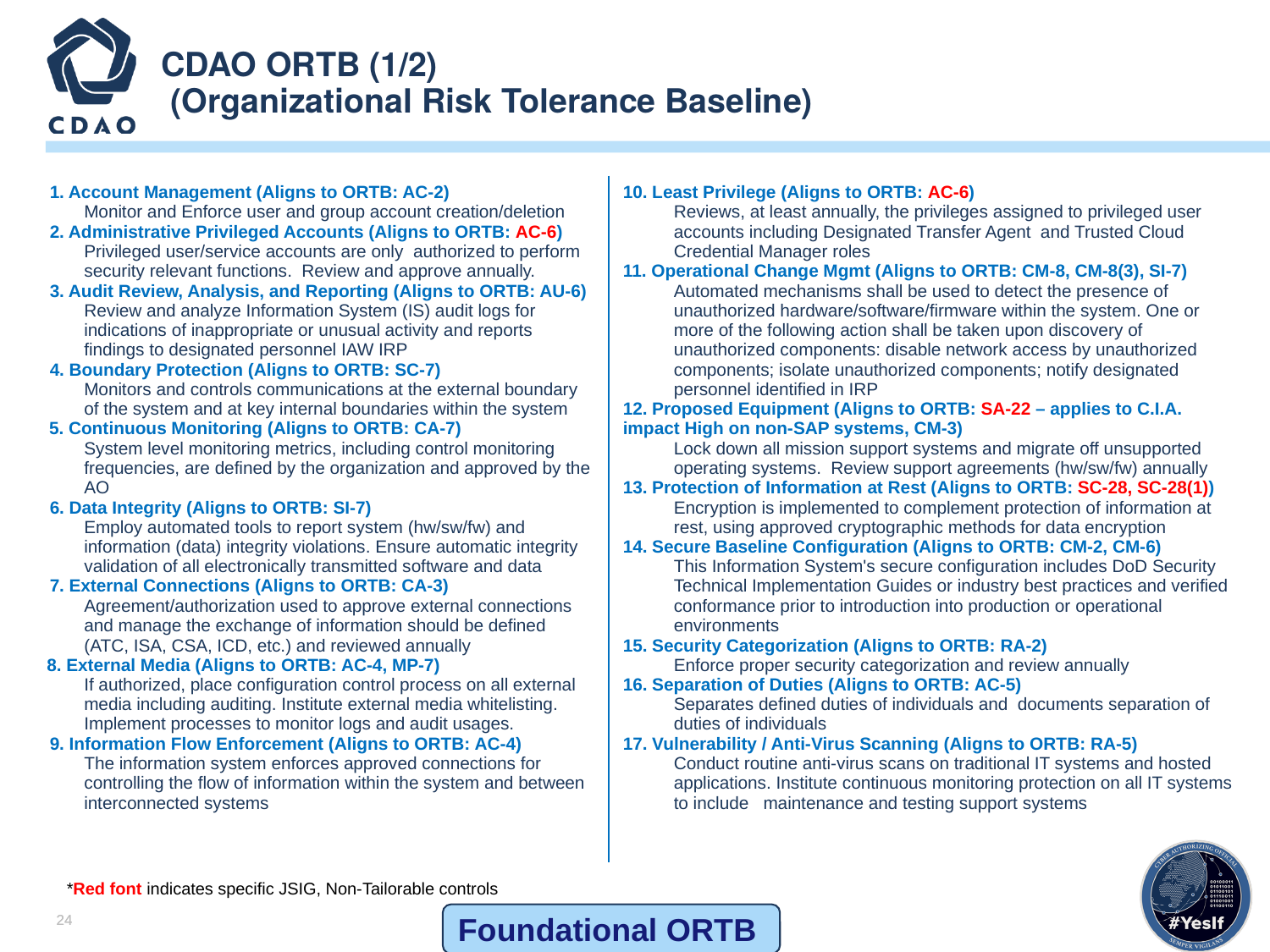

# CDAO ORTB (1/2) (Organizational Risk Tolerance Baseline)
| 1. Account Management (Aligns to ORTB: AC-2) Monitor and Enforce user and group account creation/deletion 2. Administrative Privileged Accounts (Aligns to ORTB: AC-6) Privileged user/service accounts are only authorized to perform security relevant functions. Review and approve annually. 3. Audit Review, Analysis, and Reporting (Aligns to ORTB: AU-6) Review and analyze Information System (IS) audit logs for indications of inappropriate or unusual activity and reports findings to designated personnel IAW IRP 4. Boundary Protection (Aligns to ORTB: SC-7) Monitors and controls communications at the external boundary of the system and at key internal boundaries within the system 5. Continuous Monitoring (Aligns to ORTB: CA-7) System level monitoring metrics, including control monitoring frequencies, are defined by the organization and approved by the AO 6. Data Integrity (Aligns to ORTB: SI-7) Employ automated tools to report system (hw/sw/fw) and information (data) integrity violations. Ensure automatic integrity validation of all electronically transmitted software and data 7. External Connections (Aligns to ORTB: CA-3) Agreement/authorization used to approve external connections and manage the exchange of information should be defined (ATC, ISA, CSA, ICD, etc.) and reviewed annually 8. External Media (Aligns to ORTB: AC-4, MP-7) If authorized, place configuration control process on all external media including auditing. Institute external media whitelisting. Implement processes to monitor logs and audit usages. 9. Information Flow Enforcement (Aligns to ORTB: AC-4) The information system enforces approved connections for controlling the flow of information within the system and between interconnected systems | 10. Least Privilege (Aligns to ORTB: AC-6) Reviews, at least annually, the privileges assigned to privileged user accounts including Designated Transfer Agent and Trusted Cloud Credential Manager roles 11. Operational Change Mgmt (Aligns to ORTB: CM-8, CM-8(3), SI-7) Automated mechanisms shall be used to detect the presence of unauthorized hardware/software/firmware within the system. One or more of the following action shall be taken upon discovery of unauthorized components: disable network access by unauthorized components; isolate unauthorized components; notify designated personnel identified in IRP 12. Proposed Equipment (Aligns to ORTB: SA-22 – applies to C.I.A. impact High on non-SAP systems, CM-3) Lock down all mission support systems and migrate off unsupported operating systems. Review support agreements (hw/sw/fw) annually 13. Protection of Information at Rest (Aligns to ORTB: SC-28, SC-28(1)) Encryption is implemented to complement protection of information at rest, using approved cryptographic methods for data encryption 14. Secure Baseline Configuration (Aligns to ORTB: CM-2, CM-6) This Information System's secure configuration includes DoD Security Technical Implementation Guides or industry best practices and verified conformance prior to introduction into production or operational environments 15. Security Categorization (Aligns to ORTB: RA-2) Enforce proper security categorization and review annually 16. Separation of Duties (Aligns to ORTB: AC-5) Separates defined duties of individuals and documents separation of duties of individuals 17. Vulnerability / Anti-Virus Scanning (Aligns to ORTB: RA-5) Conduct routine anti-virus scans on traditional IT systems and hosted applications. Institute continuous monitoring protection on all IT systems to include maintenance and testing support systems |
| --- | --- |
*Red font indicates specific JSIG, Non-Tailorable controls
Foundational ORTB